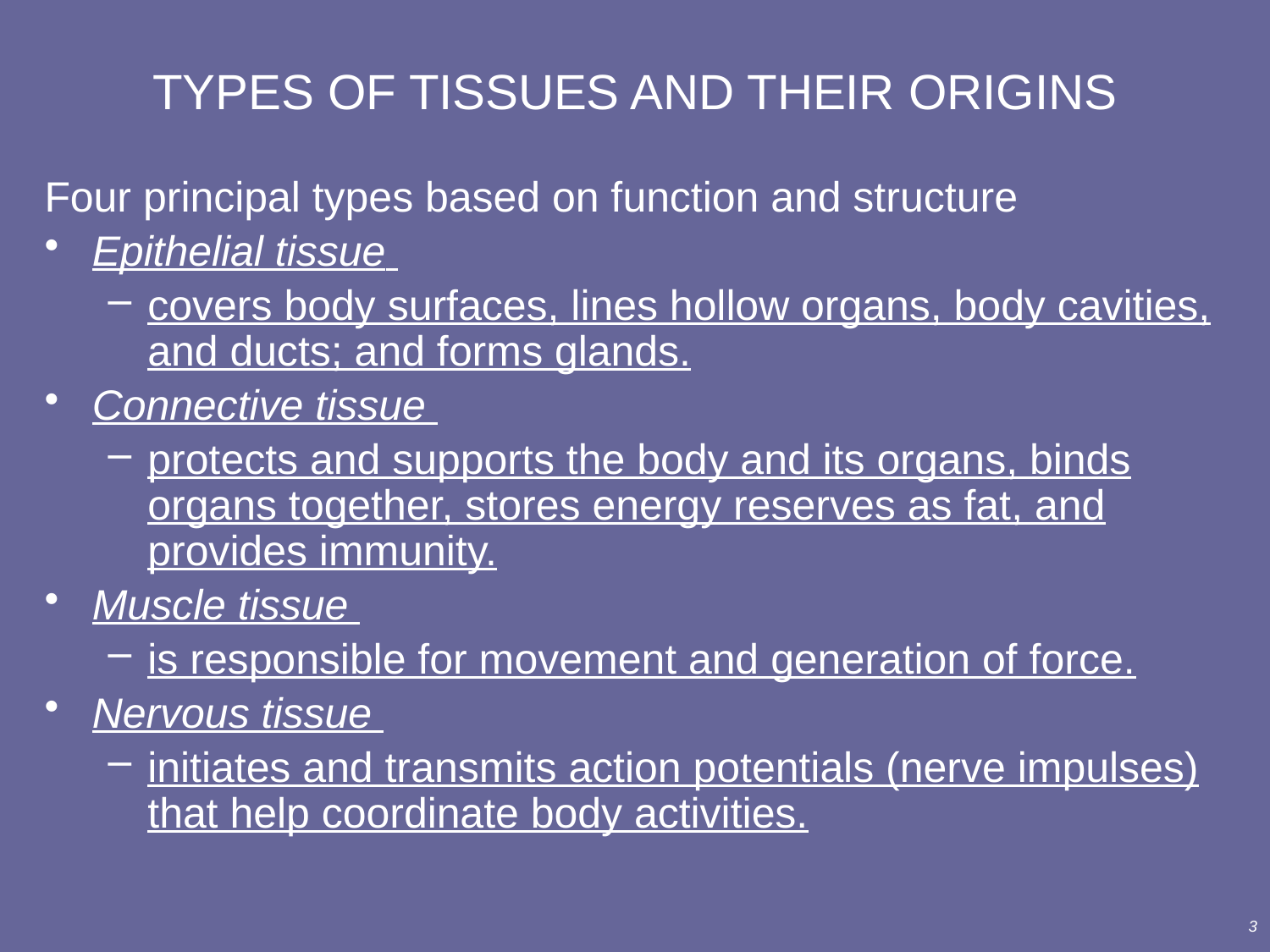

# TYPES OF TISSUES AND THEIR ORIGINS
Four principal types based on function and structure
Epithelial tissue
covers body surfaces, lines hollow organs, body cavities, and ducts; and forms glands.
Connective tissue
protects and supports the body and its organs, binds organs together, stores energy reserves as fat, and provides immunity.
Muscle tissue
is responsible for movement and generation of force.
Nervous tissue
initiates and transmits action potentials (nerve impulses) that help coordinate body activities.
3